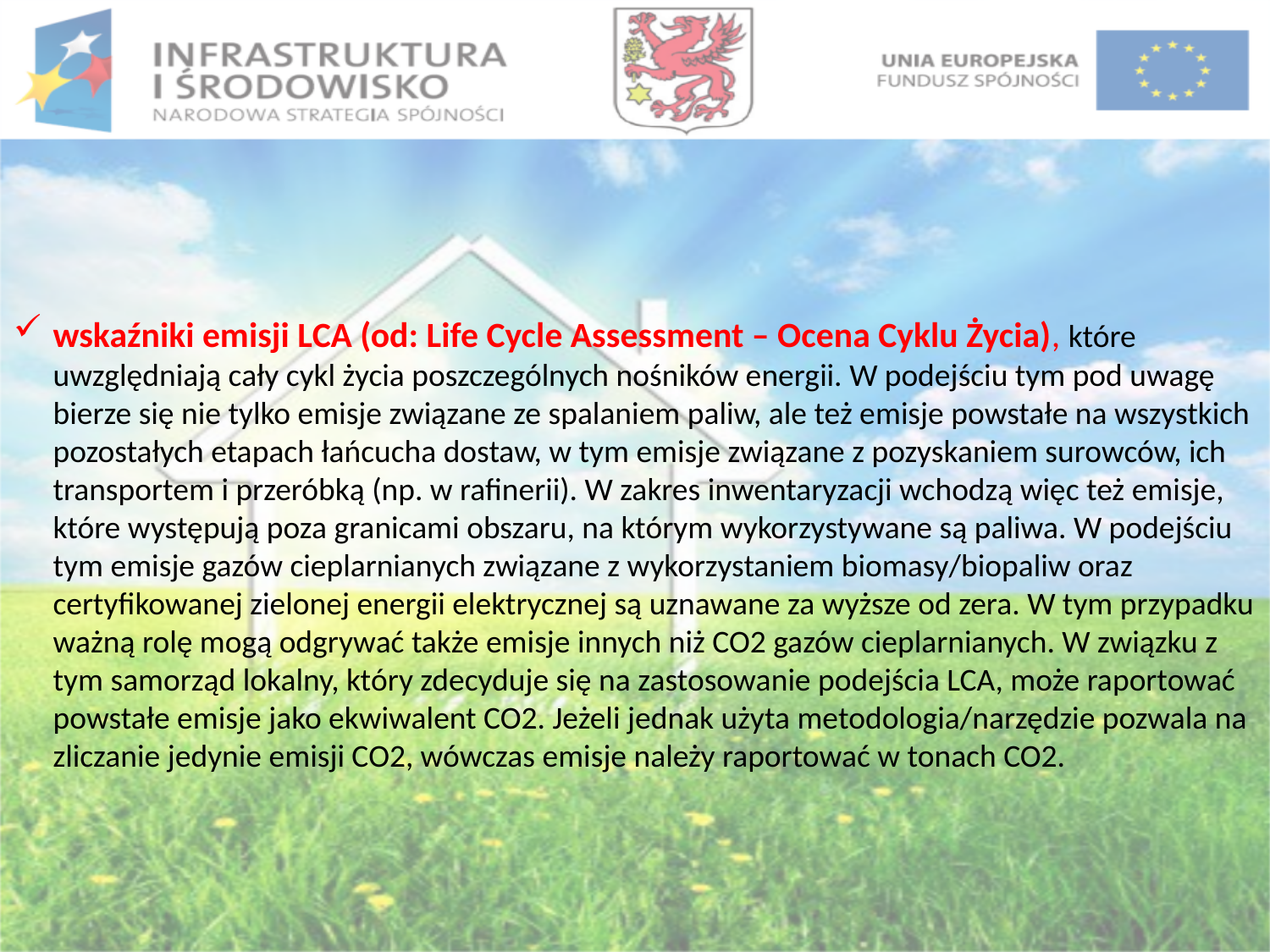

wskaźniki emisji LCA (od: Life Cycle Assessment – Ocena Cyklu Życia), które uwzględniają cały cykl życia poszczególnych nośników energii. W podejściu tym pod uwagę bierze się nie tylko emisje związane ze spalaniem paliw, ale też emisje powstałe na wszystkich pozostałych etapach łańcucha dostaw, w tym emisje związane z pozyskaniem surowców, ich transportem i przeróbką (np. w rafinerii). W zakres inwentaryzacji wchodzą więc też emisje, które występują poza granicami obszaru, na którym wykorzystywane są paliwa. W podejściu tym emisje gazów cieplarnianych związane z wykorzystaniem biomasy/biopaliw oraz certyfikowanej zielonej energii elektrycznej są uznawane za wyższe od zera. W tym przypadku ważną rolę mogą odgrywać także emisje innych niż CO2 gazów cieplarnianych. W związku z tym samorząd lokalny, który zdecyduje się na zastosowanie podejścia LCA, może raportować powstałe emisje jako ekwiwalent CO2. Jeżeli jednak użyta metodologia/narzędzie pozwala na zliczanie jedynie emisji CO2, wówczas emisje należy raportować w tonach CO2.